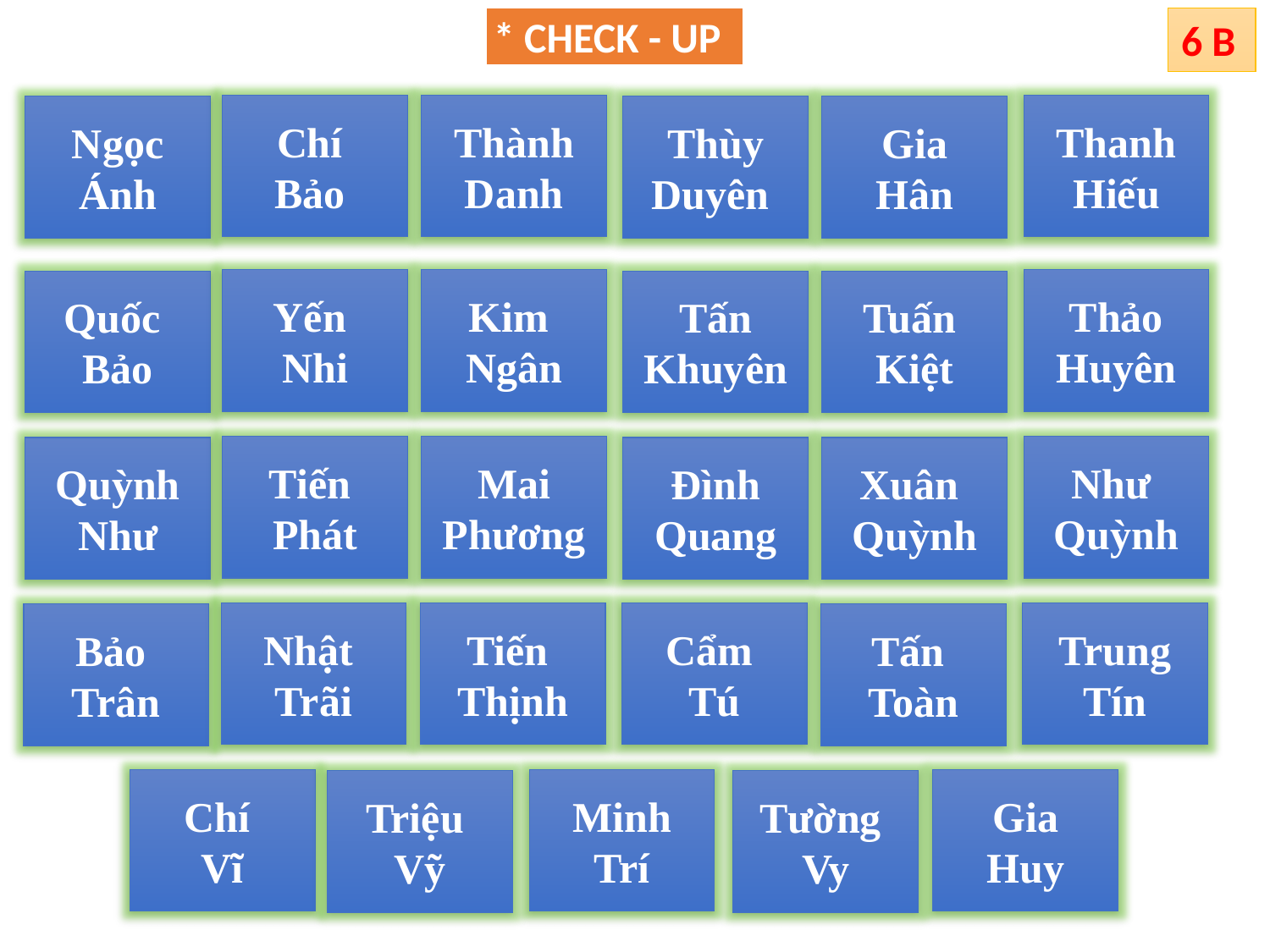

* CHECK - UP
6 B
Chí
Bảo
Thành Danh
Thanh
Hiếu
Ngọc Ánh
Thùy Duyên
Gia
Hân
Yến
Nhi
Kim
Ngân
Thảo Huyên
Quốc
Bảo
Tấn Khuyên
Tuấn
Kiệt
Tiến
Phát
Mai
Phương
Như
Quỳnh
Quỳnh Như
Đình
Quang
Xuân
Quỳnh
Nhật
Trãi
Tiến
Thịnh
Cẩm
Tú
Trung Tín
Bảo
Trân
Tấn
Toàn
Chí
Vĩ
Minh
Trí
Gia
Huy
Triệu
Vỹ
Tường
Vy